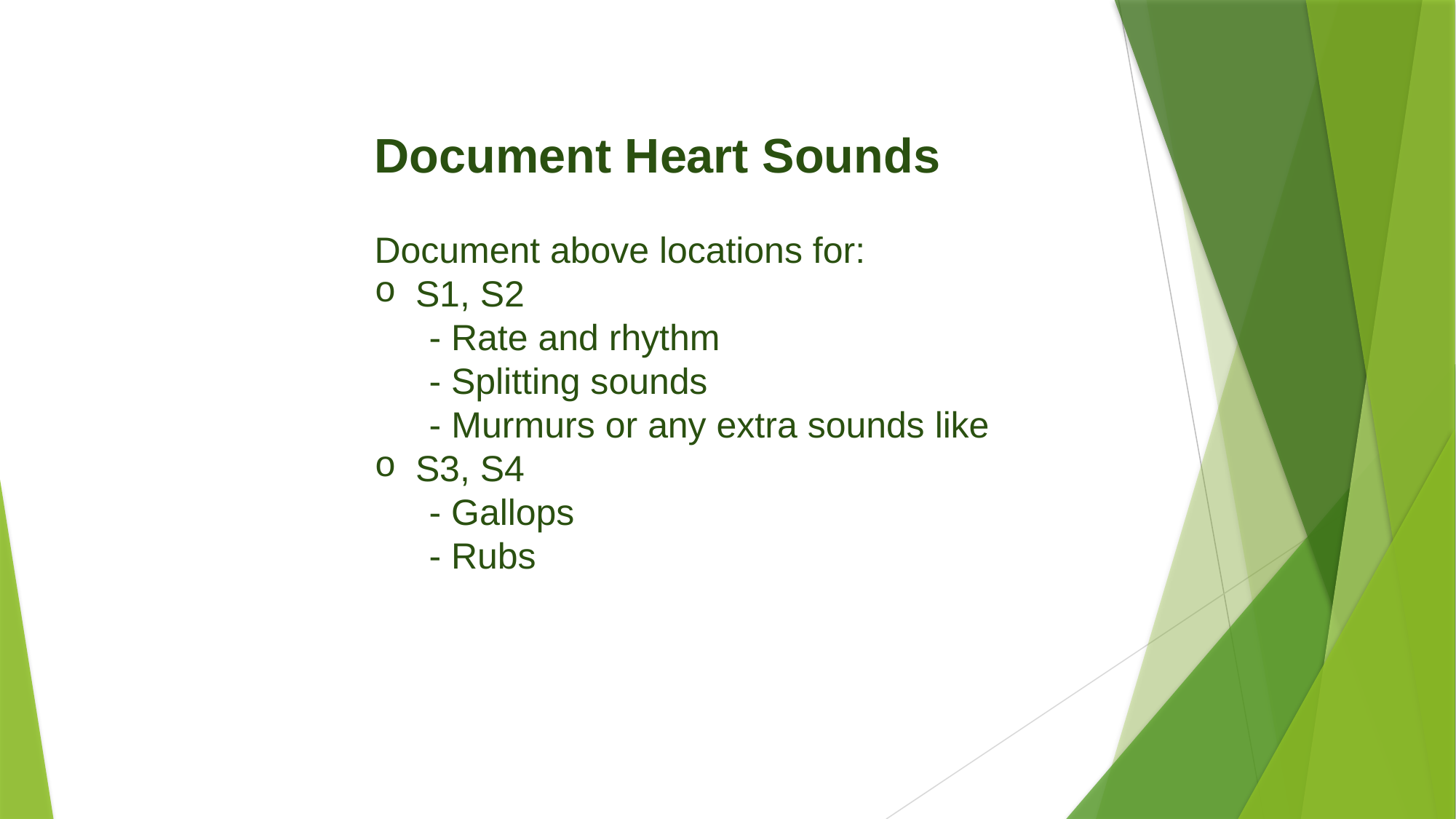

Document Heart Sounds

Document above locations for:
﻿﻿S1, S2
	- Rate and rhythm
	- Splitting sounds
	- ﻿Murmurs or any extra sounds like
﻿﻿S3, S4
	- Gallops
	- Rubs